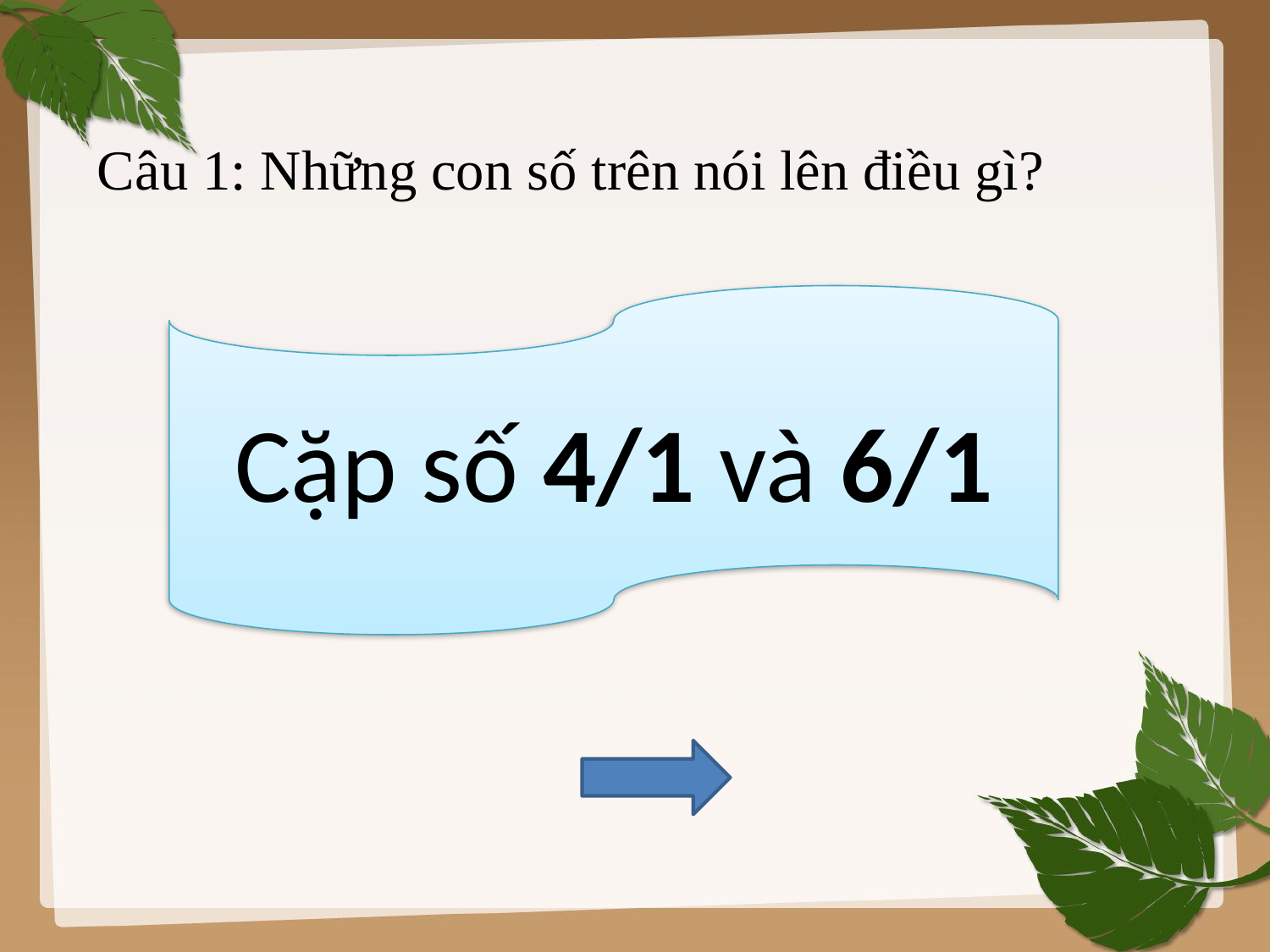

Câu 1: Những con số trên nói lên điều gì?

Cặp số 4/1 và 6/1